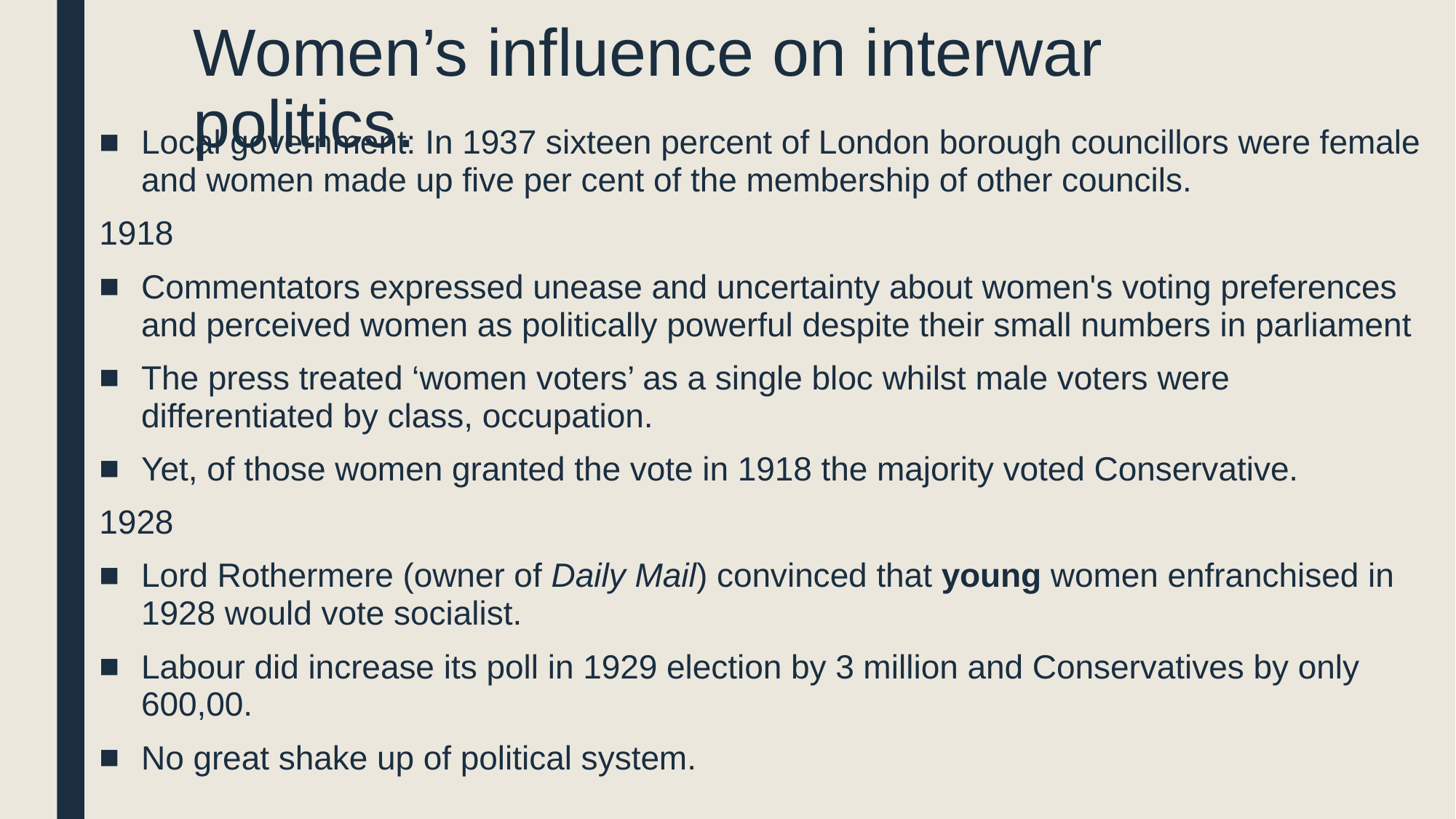

# Women’s influence on interwar politics.
Local government: In 1937 sixteen percent of London borough councillors were female and women made up five per cent of the membership of other councils.
1918
Commentators expressed unease and uncertainty about women's voting preferences and perceived women as politically powerful despite their small numbers in parliament
The press treated ‘women voters’ as a single bloc whilst male voters were differentiated by class, occupation.
Yet, of those women granted the vote in 1918 the majority voted Conservative.
1928
Lord Rothermere (owner of Daily Mail) convinced that young women enfranchised in 1928 would vote socialist.
Labour did increase its poll in 1929 election by 3 million and Conservatives by only 600,00.
No great shake up of political system.